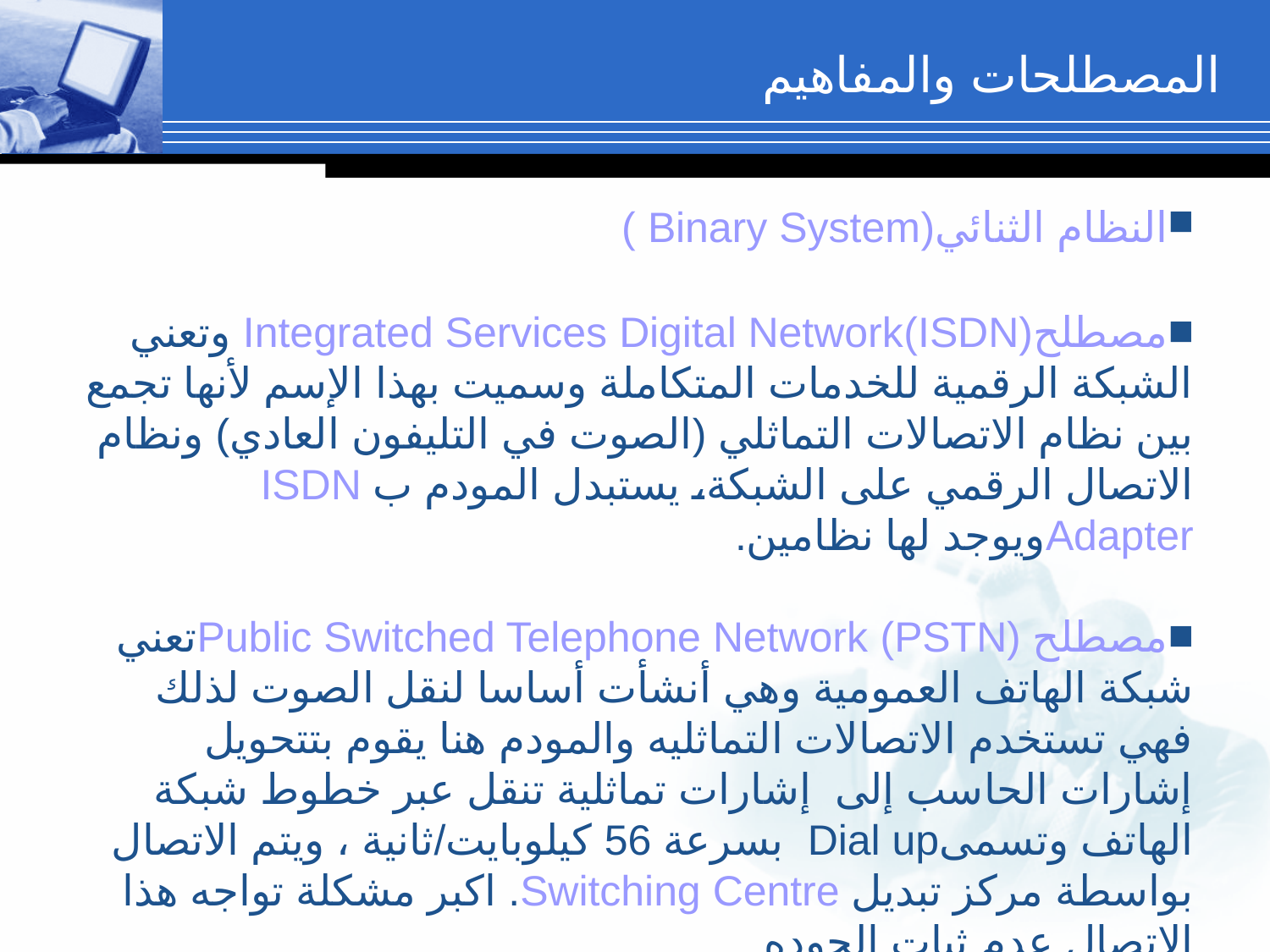

المصطلحات والمفاهيم
النظام الثنائي(Binary System )

مصطلحIntegrated Services Digital Network(ISDN) وتعني الشبكة الرقمية للخدمات المتكاملة وسميت بهذا الإسم لأنها تجمع بين نظام الاتصالات التماثلي (الصوت في التليفون العادي) ونظام الاتصال الرقمي على الشبكة، يستبدل المودم ب ISDN Adapterويوجد لها نظامين.

مصطلح (PSTN) Public Switched Telephone Networkتعني شبكة الهاتف العمومية وهي أنشأت أساسا لنقل الصوت لذلك فهي تستخدم الاتصالات التماثليه والمودم هنا يقوم بتتحويل إشارات الحاسب إلى  إشارات تماثلية تنقل عبر خطوط شبكة الهاتف وتسمىDial up  بسرعة 56 كيلوبايت/ثانية ، ويتم الاتصال بواسطة مركز تبديل Switching Centre. اكبر مشكلة تواجه هذا الاتصال عدم ثبات الجوده